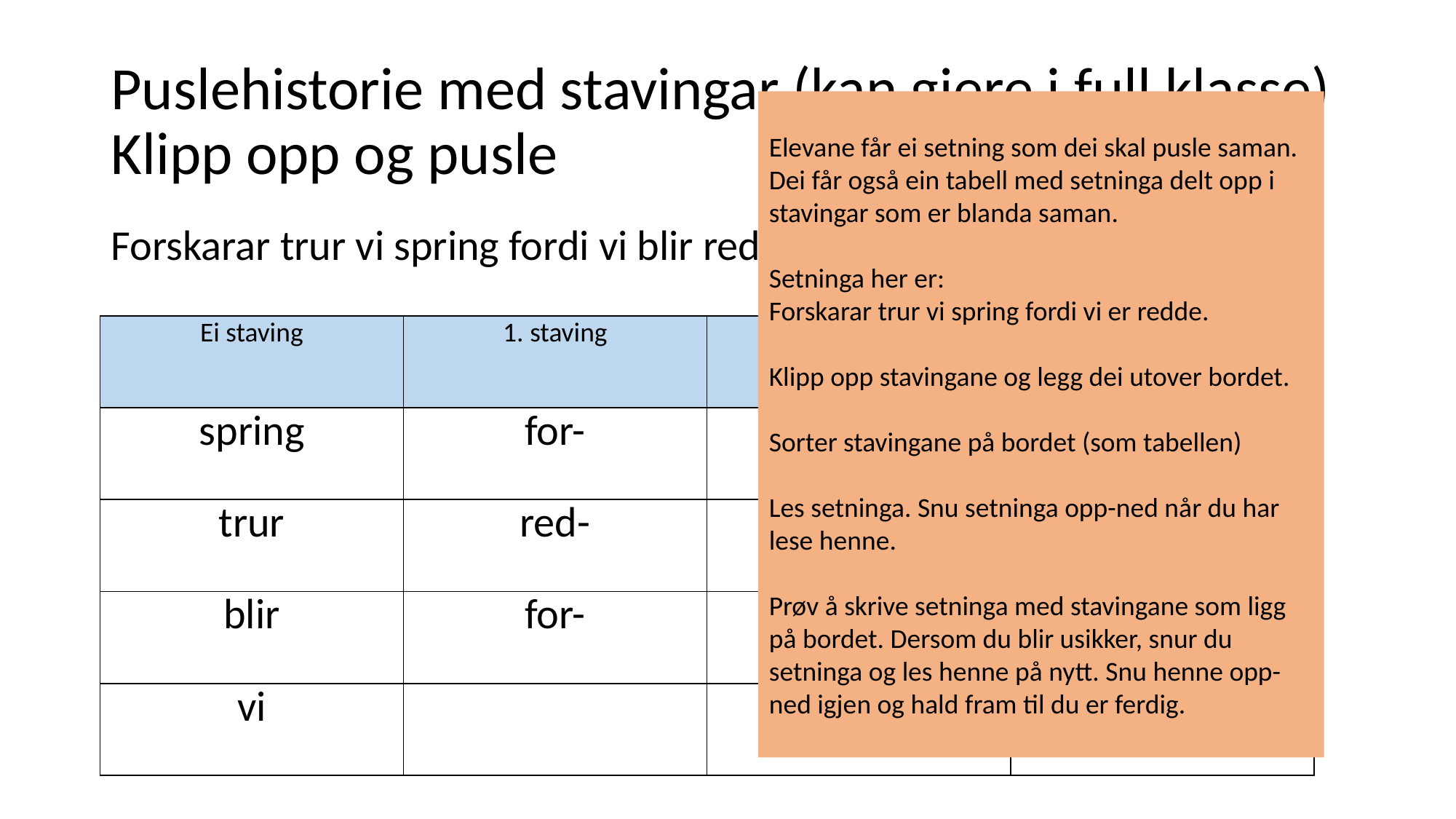

# Puslehistorie med stavingar (kan gjere i full klasse) Klipp opp og pusle

Elevane får ei setning som dei skal pusle saman. Dei får også ein tabell med setninga delt opp i stavingar som er blanda saman.

Setninga her er:
Forskarar trur vi spring fordi vi er redde.

Klipp opp stavingane og legg dei utover bordet.

Sorter stavingane på bordet (som tabellen)

Les setninga. Snu setninga opp-ned når du har lese henne.

Prøv å skrive setninga med stavingane som ligg på bordet. Dersom du blir usikker, snur du setninga og les henne på nytt. Snu henne opp-ned igjen og hald fram til du er ferdig.

Forskarar trur vi spring fordi vi blir redde.
| Ei staving | 1. staving | 2. staving | 3. staving |
| --- | --- | --- | --- |
| spring | for- | -de | -rar |
| trur | red- | -ska- |  |
| blir | for- | -di |  |
| vi |  |  |  |